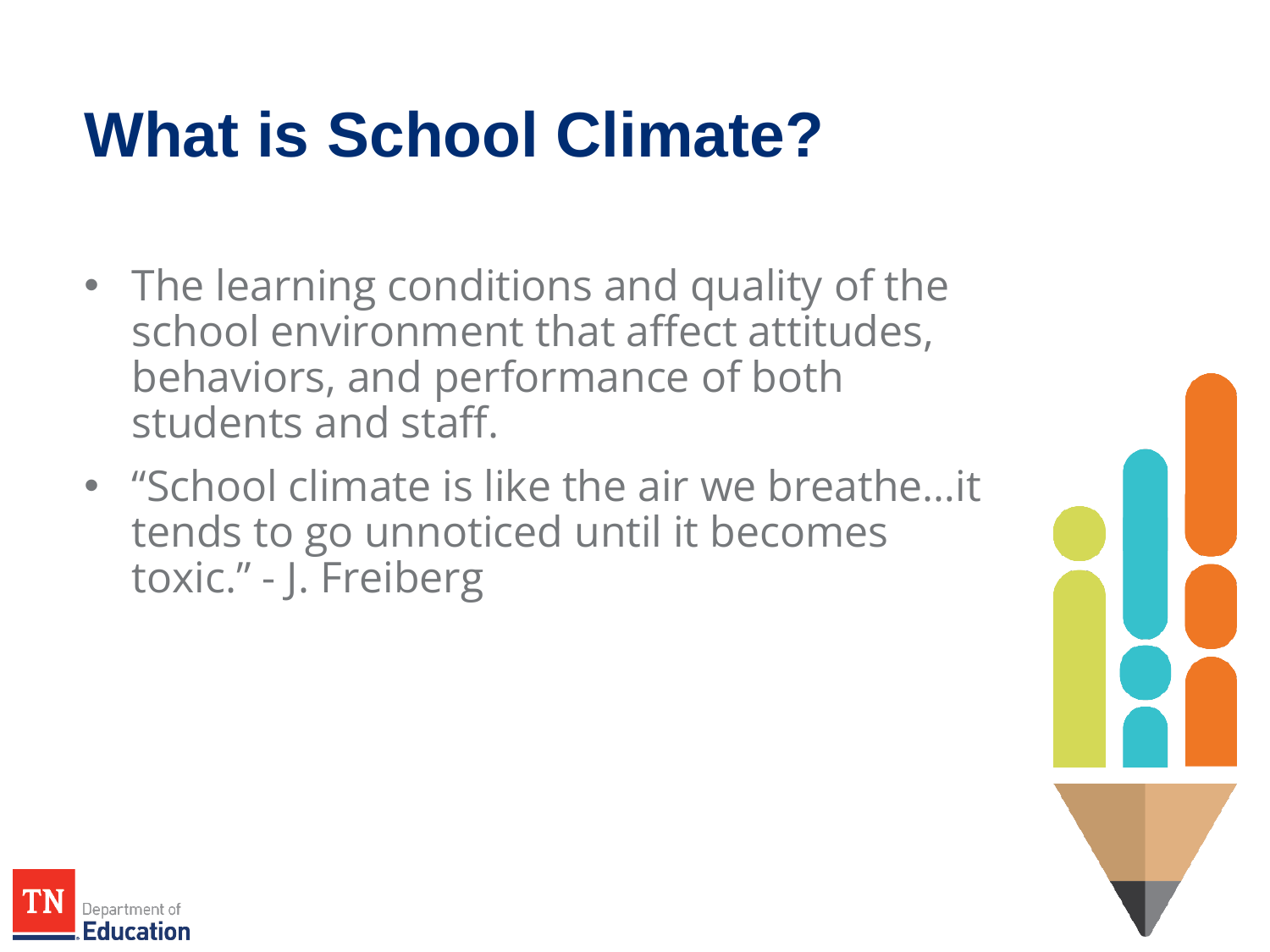

# What is School Climate?
The learning conditions and quality of the school environment that affect attitudes, behaviors, and performance of both students and staff.
“School climate is like the air we breathe…it tends to go unnoticed until it becomes toxic.” - J. Freiberg